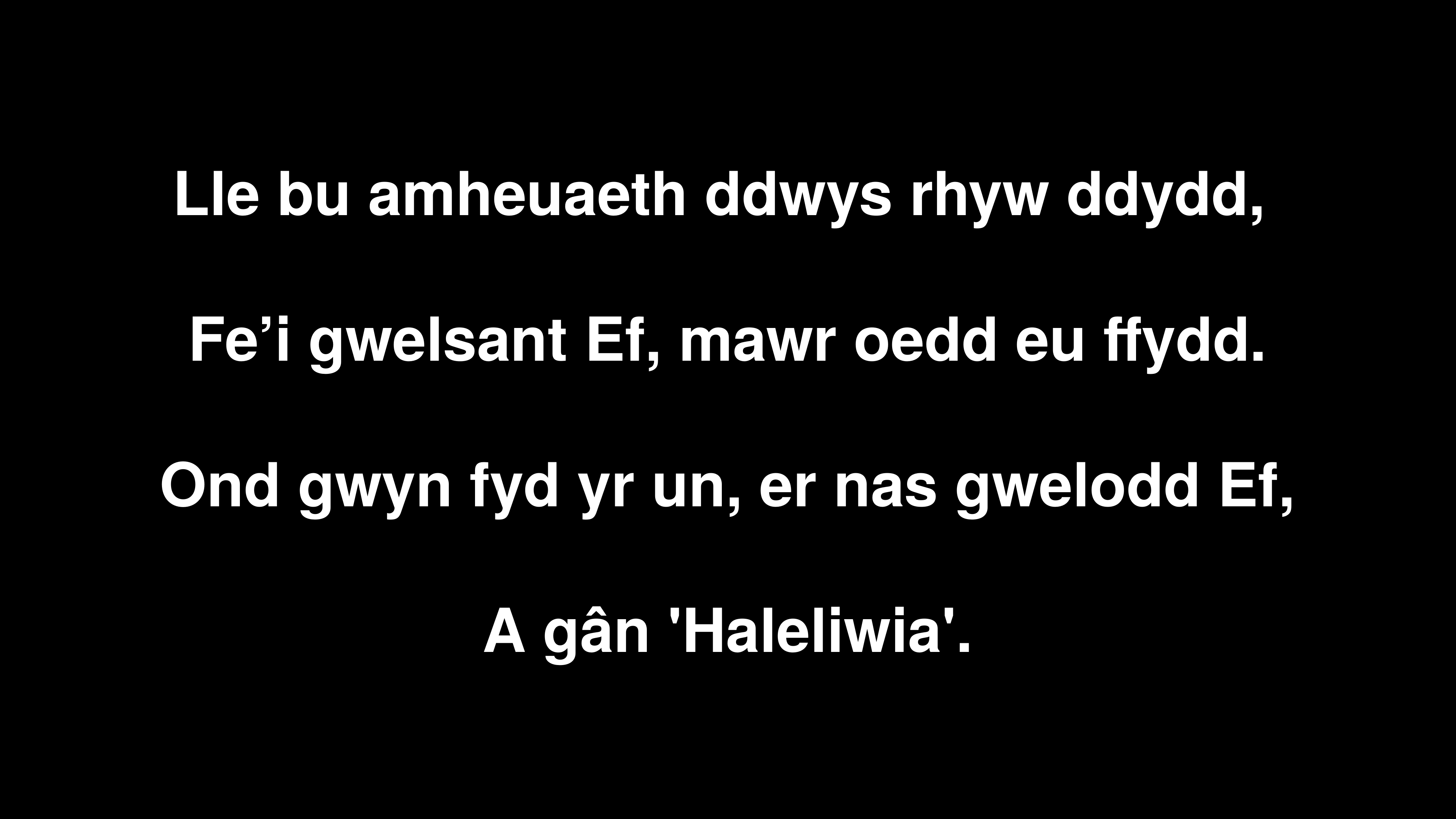

Lle bu amheuaeth ddwys rhyw ddydd,

Fe’i gwelsant Ef, mawr oedd eu ffydd.

Ond gwyn fyd yr un, er nas gwelodd Ef,

A gân 'Haleliwia'.